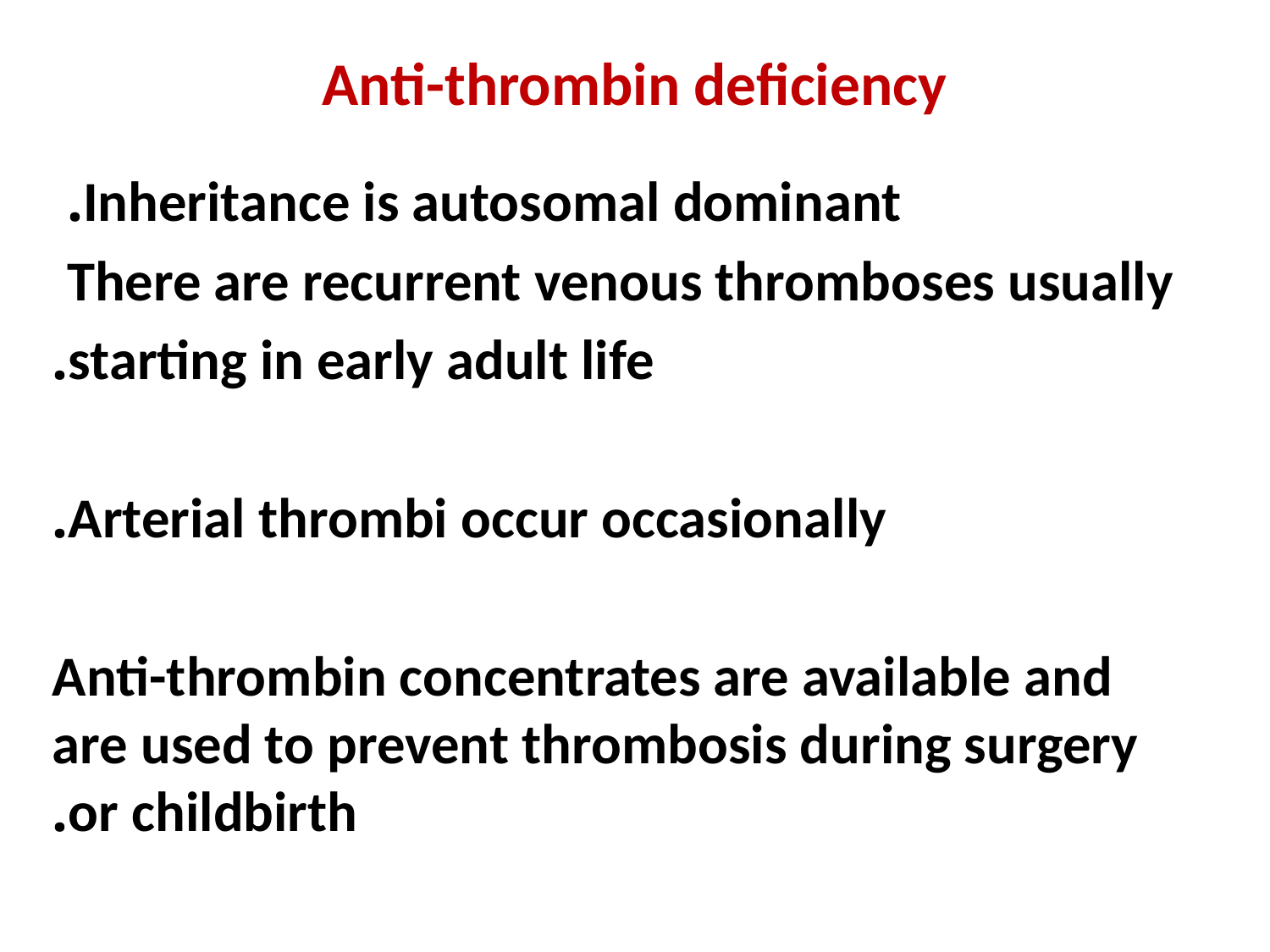

# Anti-thrombin deficiency
Inheritance is autosomal dominant.
There are recurrent venous thromboses usually
starting in early adult life.

 Arterial thrombi occur occasionally.

Anti-thrombin concentrates are available and are used to prevent thrombosis during surgery or childbirth.